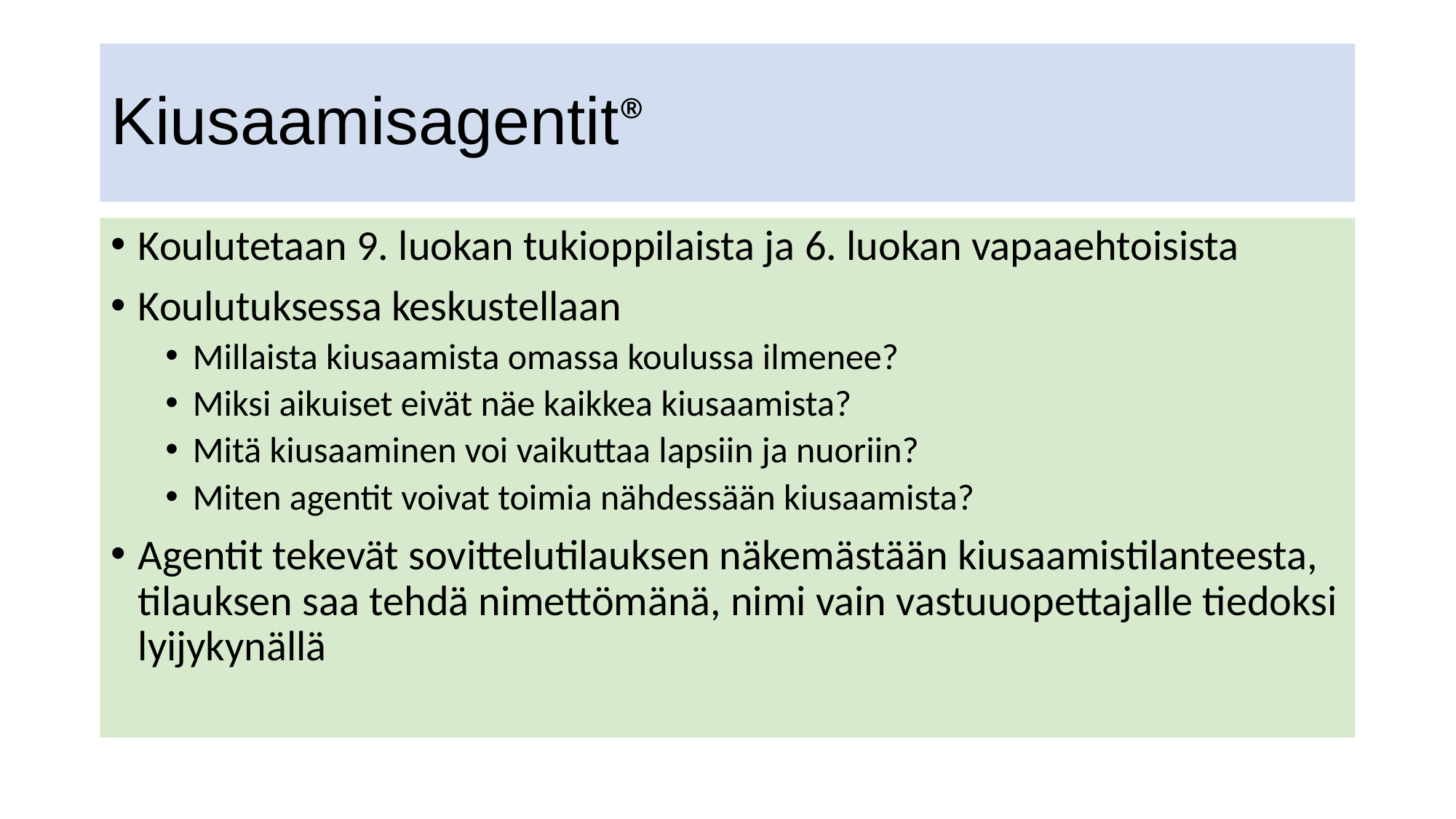

# Kiusaamisagentit®
Koulutetaan 9. luokan tukioppilaista ja 6. luokan vapaaehtoisista
Koulutuksessa keskustellaan
Millaista kiusaamista omassa koulussa ilmenee?
Miksi aikuiset eivät näe kaikkea kiusaamista?
Mitä kiusaaminen voi vaikuttaa lapsiin ja nuoriin?
Miten agentit voivat toimia nähdessään kiusaamista?
Agentit tekevät sovittelutilauksen näkemästään kiusaamistilanteesta, tilauksen saa tehdä nimettömänä, nimi vain vastuuopettajalle tiedoksi lyijykynällä